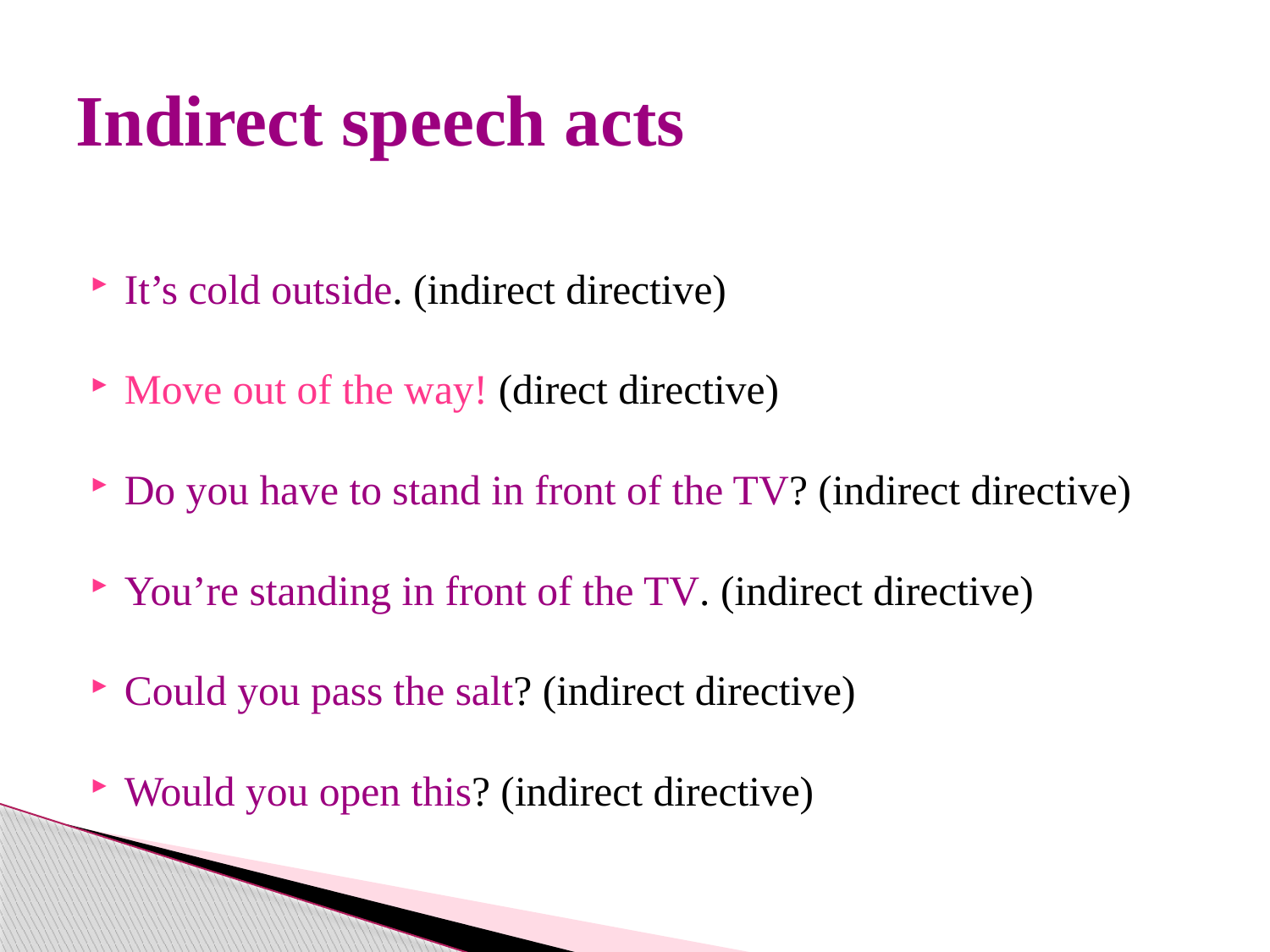

# Indirect speech acts
It’s cold outside. (indirect directive)
Move out of the way! (direct directive)
Do you have to stand in front of the TV? (indirect directive)
You’re standing in front of the TV. (indirect directive)
Could you pass the salt? (indirect directive)
Would you open this? (indirect directive)